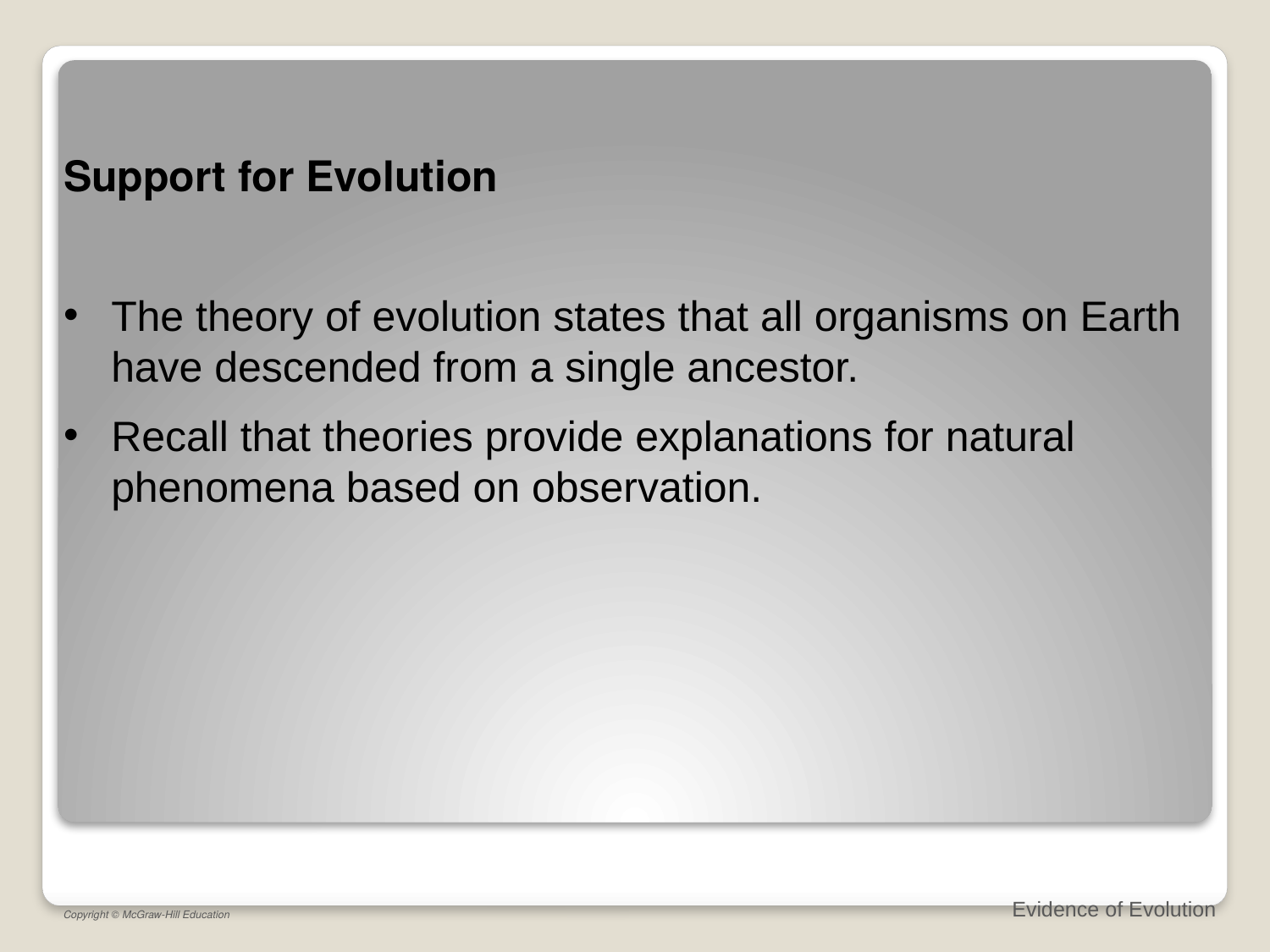

Support for Evolution

The theory of evolution states that all organisms on Earth have descended from a single ancestor.
Recall that theories provide explanations for natural phenomena based on observation.

Evidence of Evolution
Copyright © McGraw-Hill Education